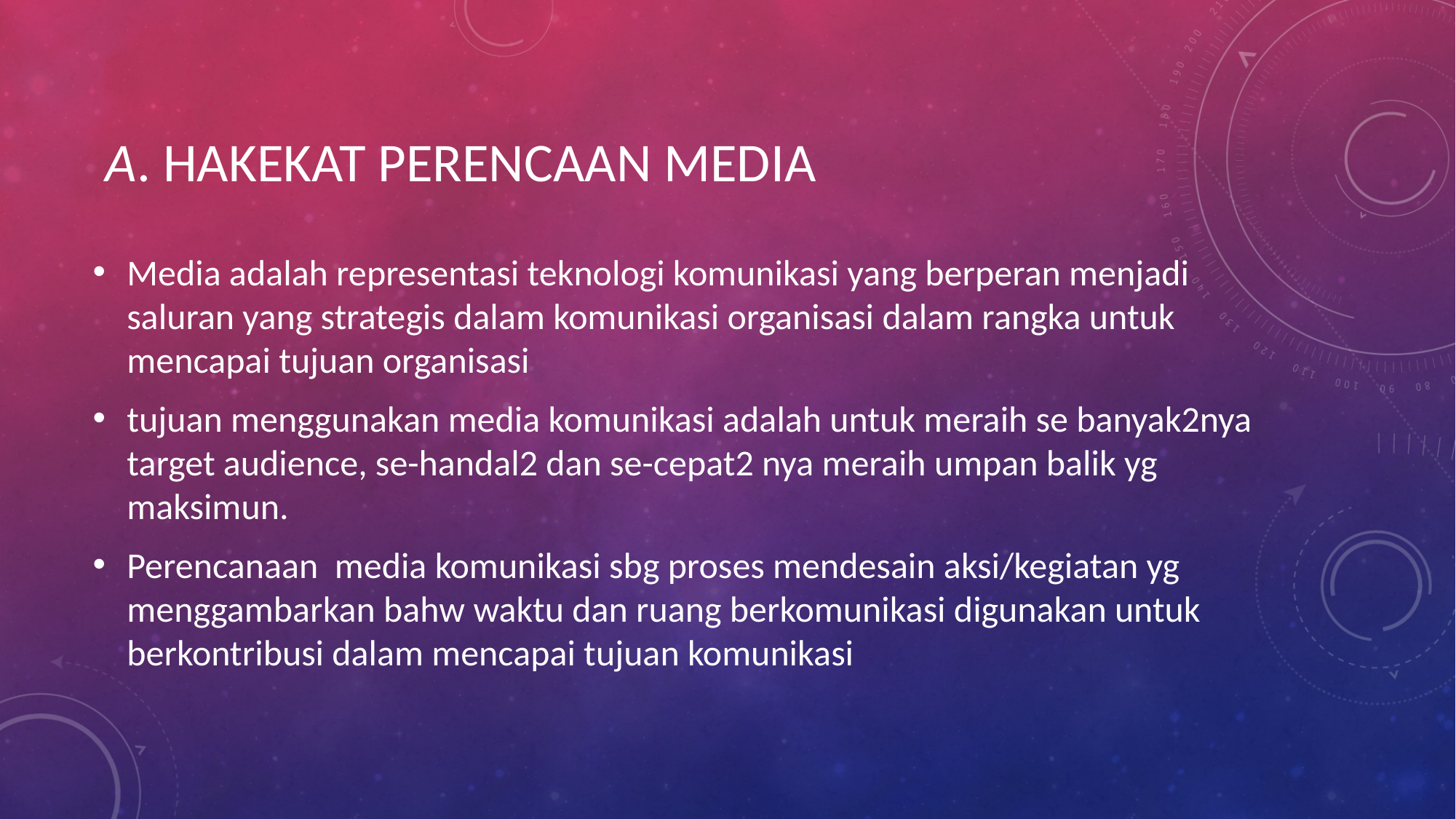

# a. hakekat perencaan media
Media adalah representasi teknologi komunikasi yang berperan menjadi saluran yang strategis dalam komunikasi organisasi dalam rangka untuk mencapai tujuan organisasi
tujuan menggunakan media komunikasi adalah untuk meraih se banyak2nya target audience, se-handal2 dan se-cepat2 nya meraih umpan balik yg maksimun.
Perencanaan  media komunikasi sbg proses mendesain aksi/kegiatan yg menggambarkan bahw waktu dan ruang berkomunikasi digunakan untuk berkontribusi dalam mencapai tujuan komunikasi